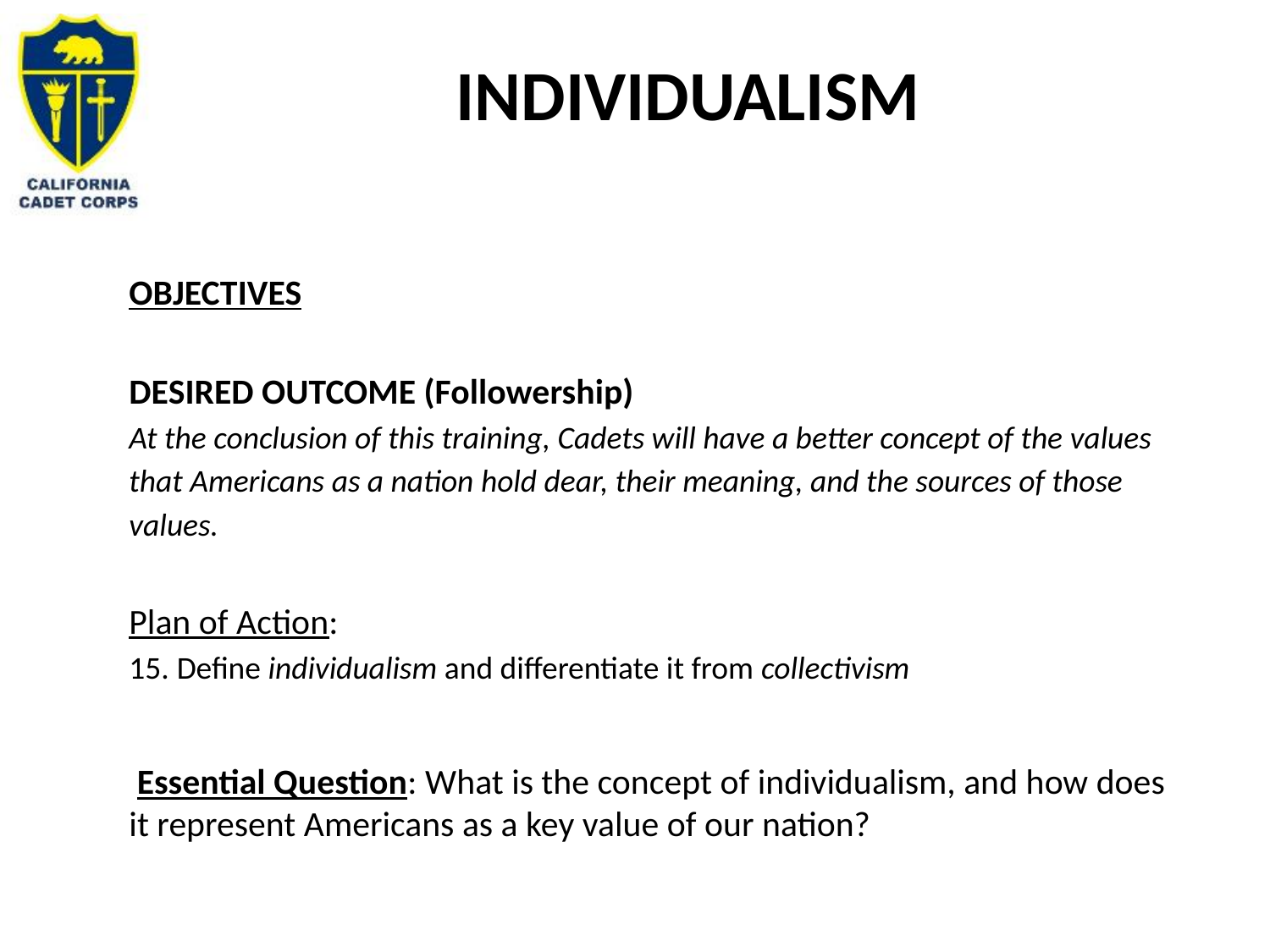

# Individualism
OBJECTIVES

DESIRED OUTCOME (Followership)
At the conclusion of this training, Cadets will have a better concept of the values that Americans as a nation hold dear, their meaning, and the sources of those values.

Plan of Action:
Define individualism and differentiate it from collectivism

 Essential Question: What is the concept of individualism, and how does it represent Americans as a key value of our nation?